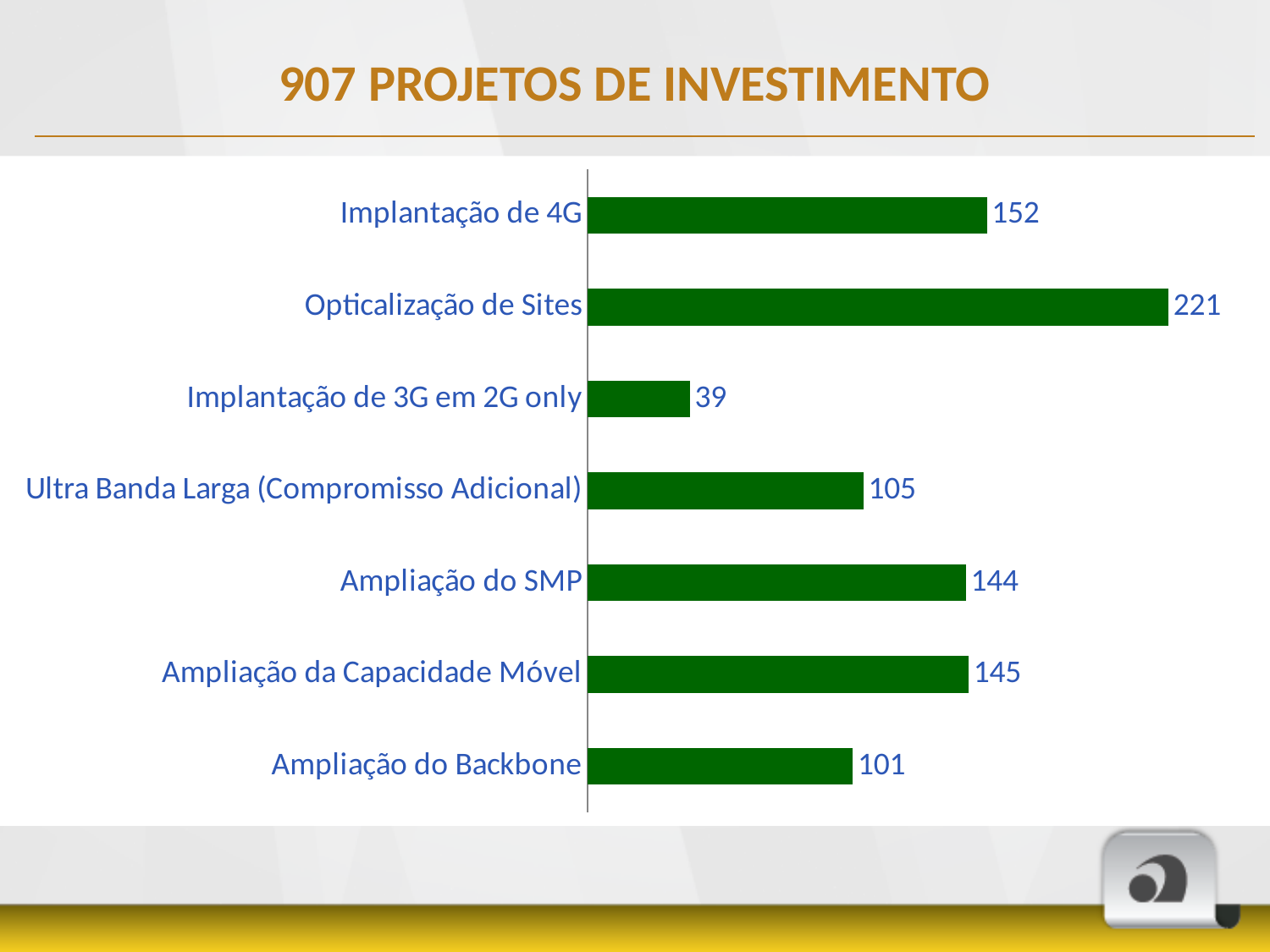

# 907 PROJETOS DE INVESTIMENTO

### Chart

| Category | Entregas |
|---|---|
| Ampliação do Backbone | 101.0 |
| Ampliação da Capacidade Móvel | 145.0 |
| Ampliação do SMP | 144.0 |
| Ultra Banda Larga (Compromisso Adicional) | 105.0 |
| Implantação de 3G em 2G only | 39.0 |
| Opticalização de Sites | 221.0 |
| Implantação de 4G | 152.0 |